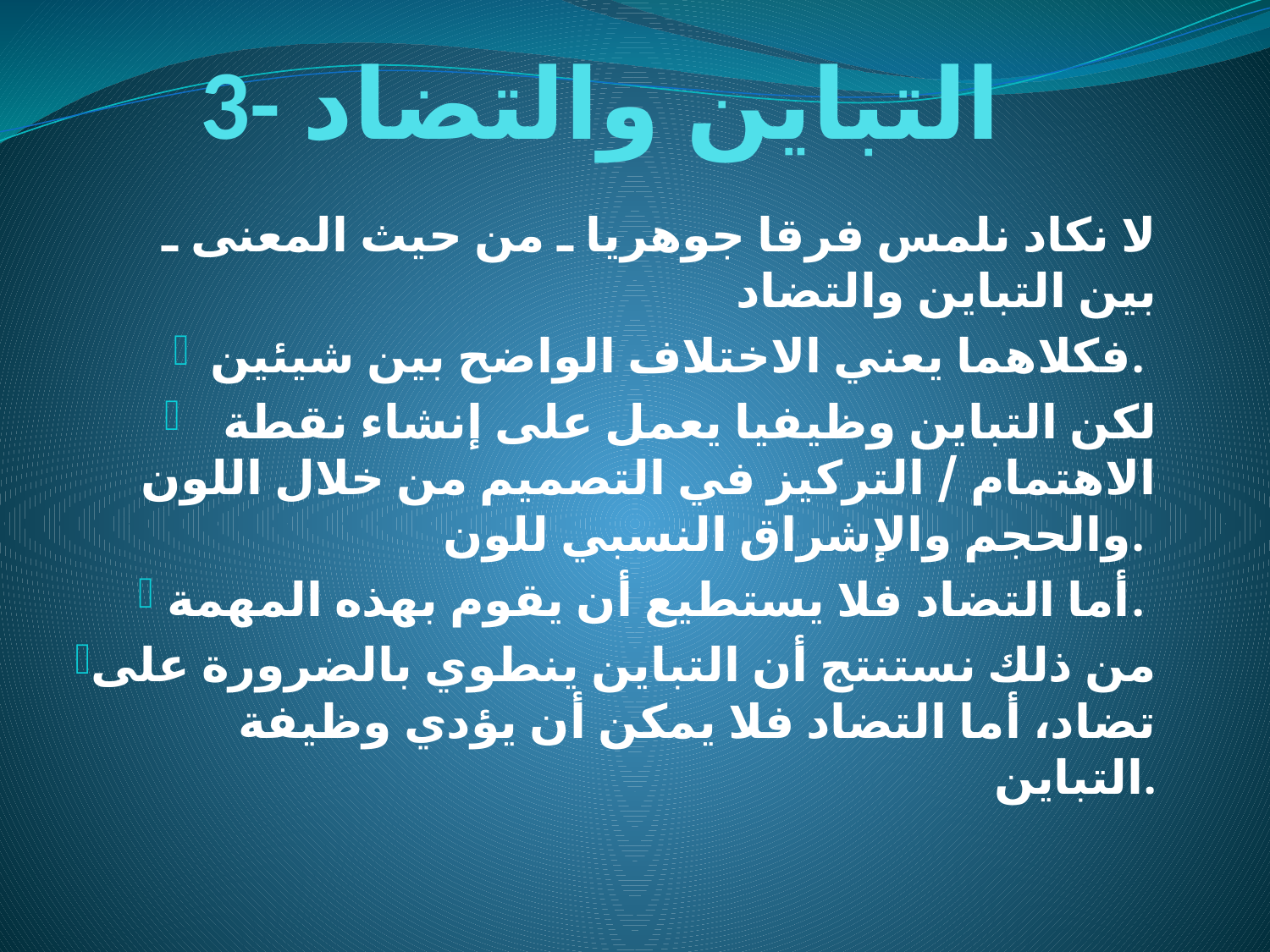

# 3- التباين والتضاد
  لا نكاد نلمس فرقا جوهريا ـ من حيث المعنى ـ بين التباين والتضاد
فكلاهما يعني الاختلاف الواضح بين شيئين.
  لكن التباين وظيفيا يعمل على إنشاء نقطة الاهتمام / التركيز في التصميم من خلال اللون والحجم والإشراق النسبي للون.
أما التضاد فلا يستطيع أن يقوم بهذه المهمة.
من ذلك نستنتج أن التباين ينطوي بالضرورة على تضاد، أما التضاد فلا يمكن أن يؤدي وظيفة التباين.